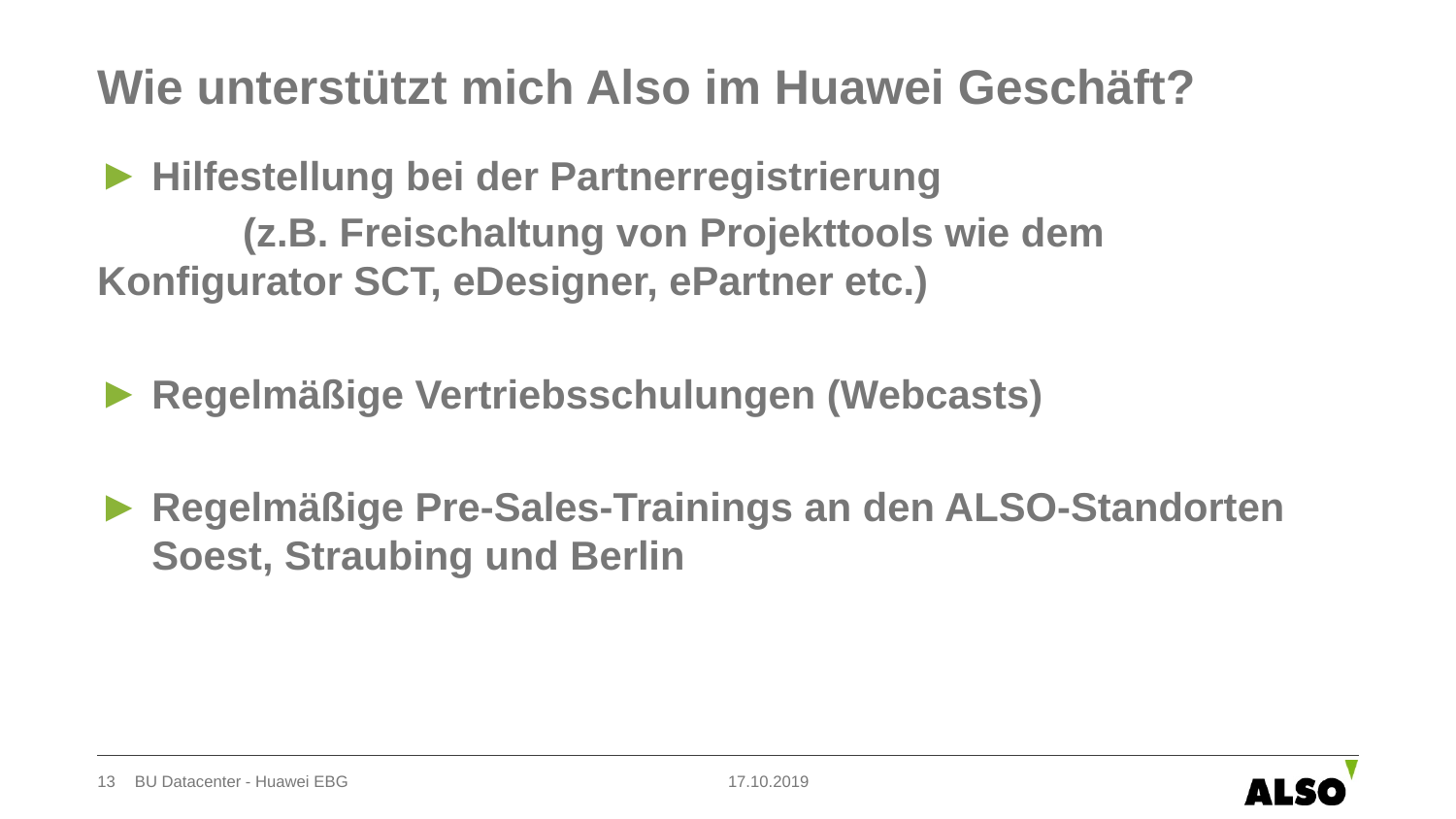

# Wie unterstützt mich Also im Huawei Geschäft?
Hilfestellung bei der Partnerregistrierung
	(z.B. Freischaltung von Projekttools wie dem 	Konfigurator SCT, eDesigner, ePartner etc.)

Regelmäßige Vertriebsschulungen (Webcasts)

Regelmäßige Pre-Sales-Trainings an den ALSO-Standorten Soest, Straubing und Berlin

13
BU Datacenter - Huawei EBG
17.10.2019